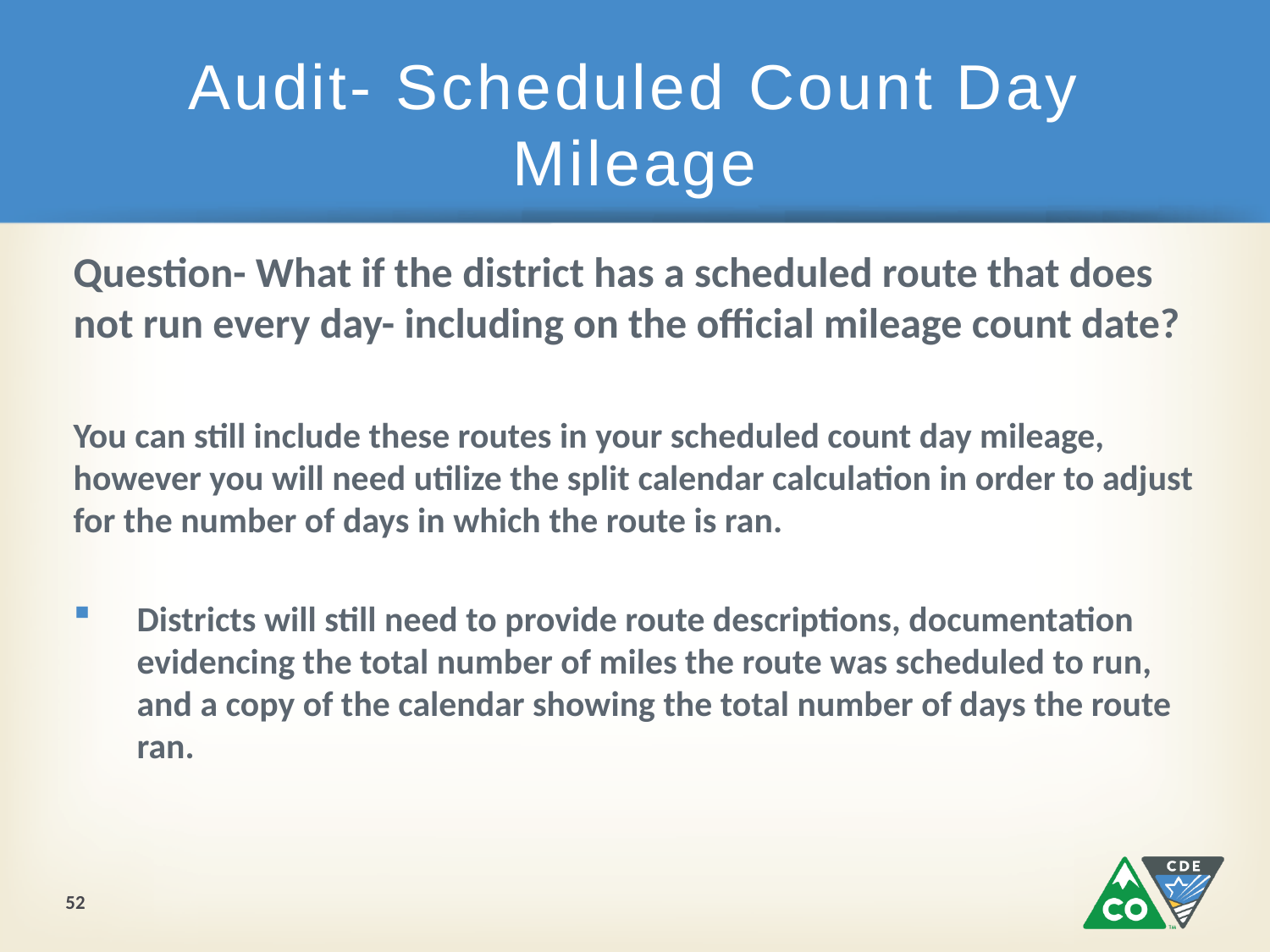

# Audit- Scheduled Count Day Mileage
Question- What if the district has a scheduled route that does not run every day- including on the official mileage count date?

You can still include these routes in your scheduled count day mileage, however you will need utilize the split calendar calculation in order to adjust for the number of days in which the route is ran.

Districts will still need to provide route descriptions, documentation evidencing the total number of miles the route was scheduled to run, and a copy of the calendar showing the total number of days the route ran.
52